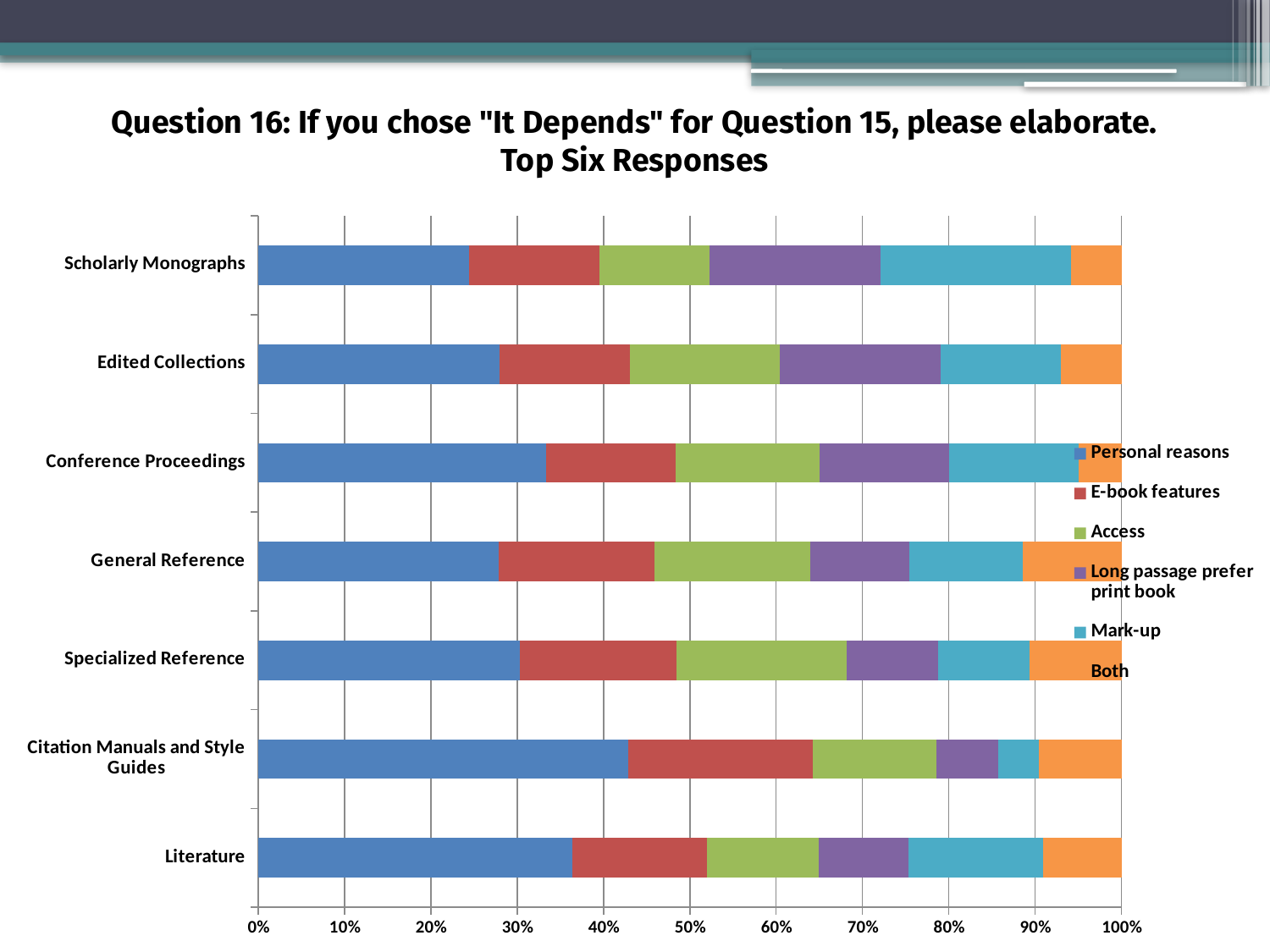

Question 16: If you chose "It Depends" for Question 15, please elaborate.
Top Six Responses

### Chart

| Category | Personal reasons | E-book features | Access | Long passage prefer print book | Mark-up | Both |
|---|---|---|---|---|---|---|
| Scholarly Monographs | 0.18750000000000008 | 0.11607142857142859 | 0.09821428571428573 | 0.15178571428571427 | 0.1696428571428572 | 0.04464285714285712 |
| Edited Collections | 0.20689655172413793 | 0.11206896551724138 | 0.12931034482758624 | 0.13793103448275876 | 0.10344827586206895 | 0.05172413793103451 |
| Conference Proceedings | 0.26315789473684226 | 0.11842105263157898 | 0.13157894736842113 | 0.11842105263157898 | 0.11842105263157898 | 0.039473684210526334 |
| General Reference | 0.21250000000000008 | 0.1375 | 0.1375 | 0.08750000000000001 | 0.1 | 0.08750000000000001 |
| Specialized Reference | 0.22471910112359558 | 0.1348314606741573 | 0.14606741573033724 | 0.07865168539325842 | 0.07865168539325842 | 0.07865168539325842 |
| Citation Manuals and Style Guides | 0.3396226415094343 | 0.16981132075471697 | 0.11320754716981132 | 0.05660377358490566 | 0.03773584905660381 | 0.07547169811320754 |
| Literature | 0.24561403508771937 | 0.10526315789473686 | 0.08771929824561403 | 0.07017543859649122 | 0.10526315789473686 | 0.06140350877192979 |